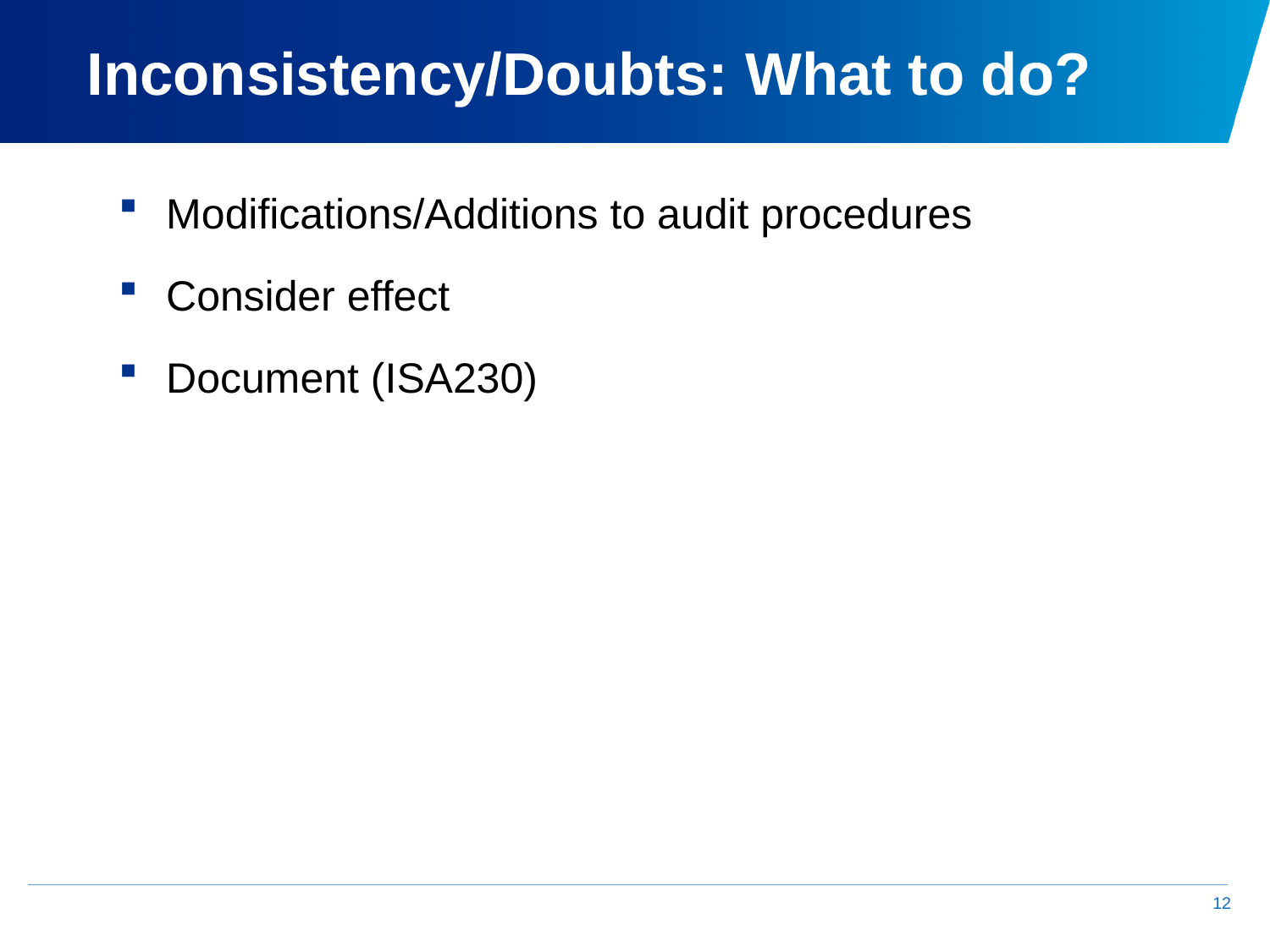

# Inconsistency/Doubts: What to do?
Modifications/Additions to audit procedures
Consider effect
Document (ISA230)
12